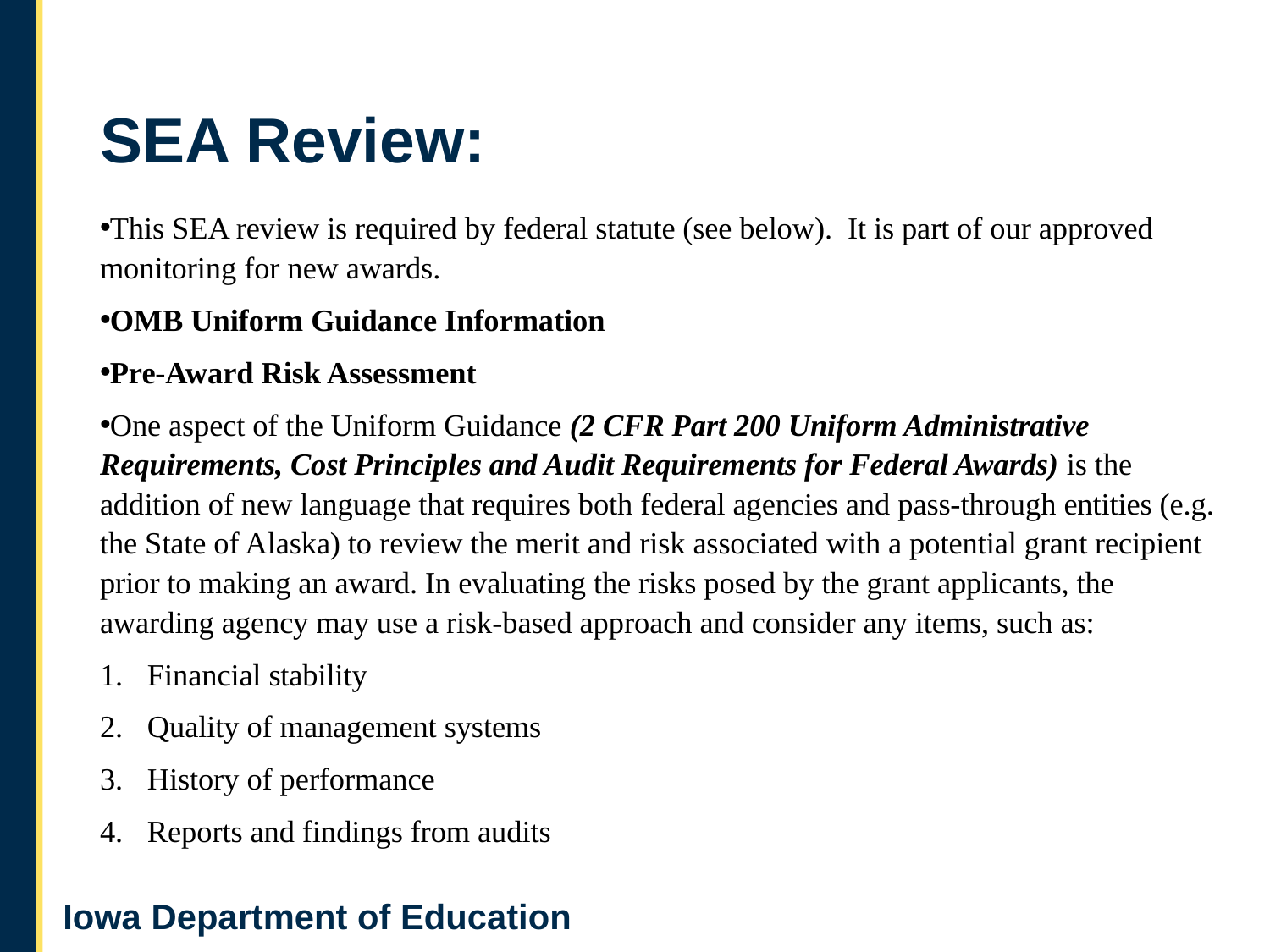

# SEA Review:
This SEA review is required by federal statute (see below).  It is part of our approved monitoring for new awards.
OMB Uniform Guidance Information
Pre-Award Risk Assessment
One aspect of the Uniform Guidance (2 CFR Part 200 Uniform Administrative Requirements, Cost Principles and Audit Requirements for Federal Awards) is the addition of new language that requires both federal agencies and pass-through entities (e.g. the State of Alaska) to review the merit and risk associated with a potential grant recipient prior to making an award. In evaluating the risks posed by the grant applicants, the awarding agency may use a risk-based approach and consider any items, such as:
Financial stability
Quality of management systems
History of performance
Reports and findings from audits